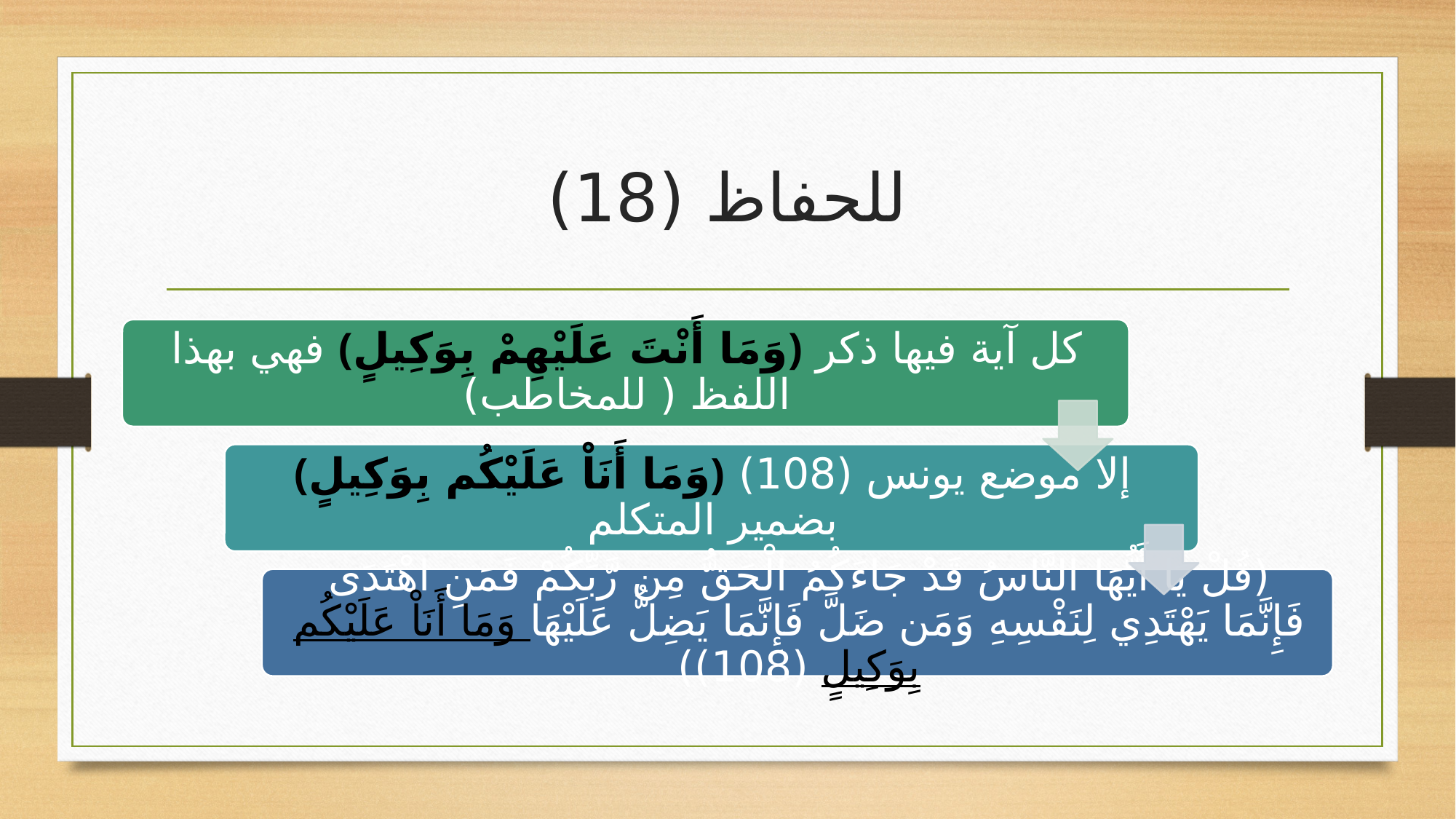

# للحفاظ (18)
كل آية فيها ذكر ﴿وَمَا أَنْتَ عَلَيْهِمْ بِوَكِيلٍ﴾ فهي بهذا اللفظ ( للمخاطب)
إلا موضع يونس (108) ﴿وَمَا أَنَاْ عَلَيْكُم بِوَكِيلٍ﴾ بضمير المتكلم
(قُلْ يَا أَيُّهَا النَّاسُ قَدْ جَاءَكُمُ الْحَقُّ مِن رَّبِّكُمْ فَمَنِ اهْتَدَى فَإِنَّمَا يَهْتَدِي لِنَفْسِهِ وَمَن ضَلَّ فَإِنَّمَا يَضِلُّ عَلَيْهَا وَمَا أَنَاْ عَلَيْكُم بِوَكِيلٍ (108))